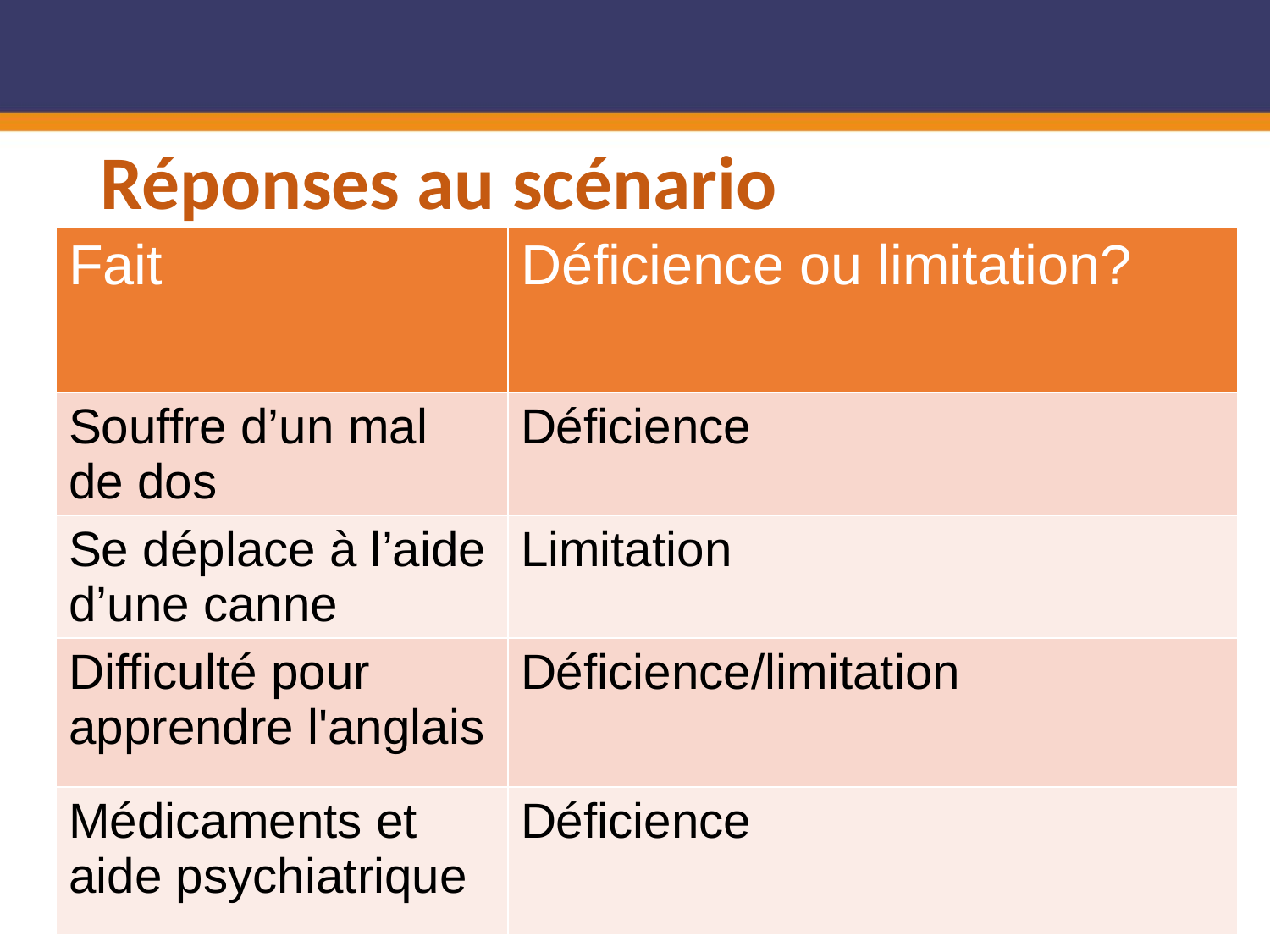

# Réponses au scénario
| Fait | Déficience ou limitation? |
| --- | --- |
| Souffre d’un mal de dos | Déficience |
| Se déplace à l’aide d’une canne | Limitation |
| Difficulté pour apprendre l'anglais | Déficience/limitation |
| Médicaments et aide psychiatrique | Déficience |

43